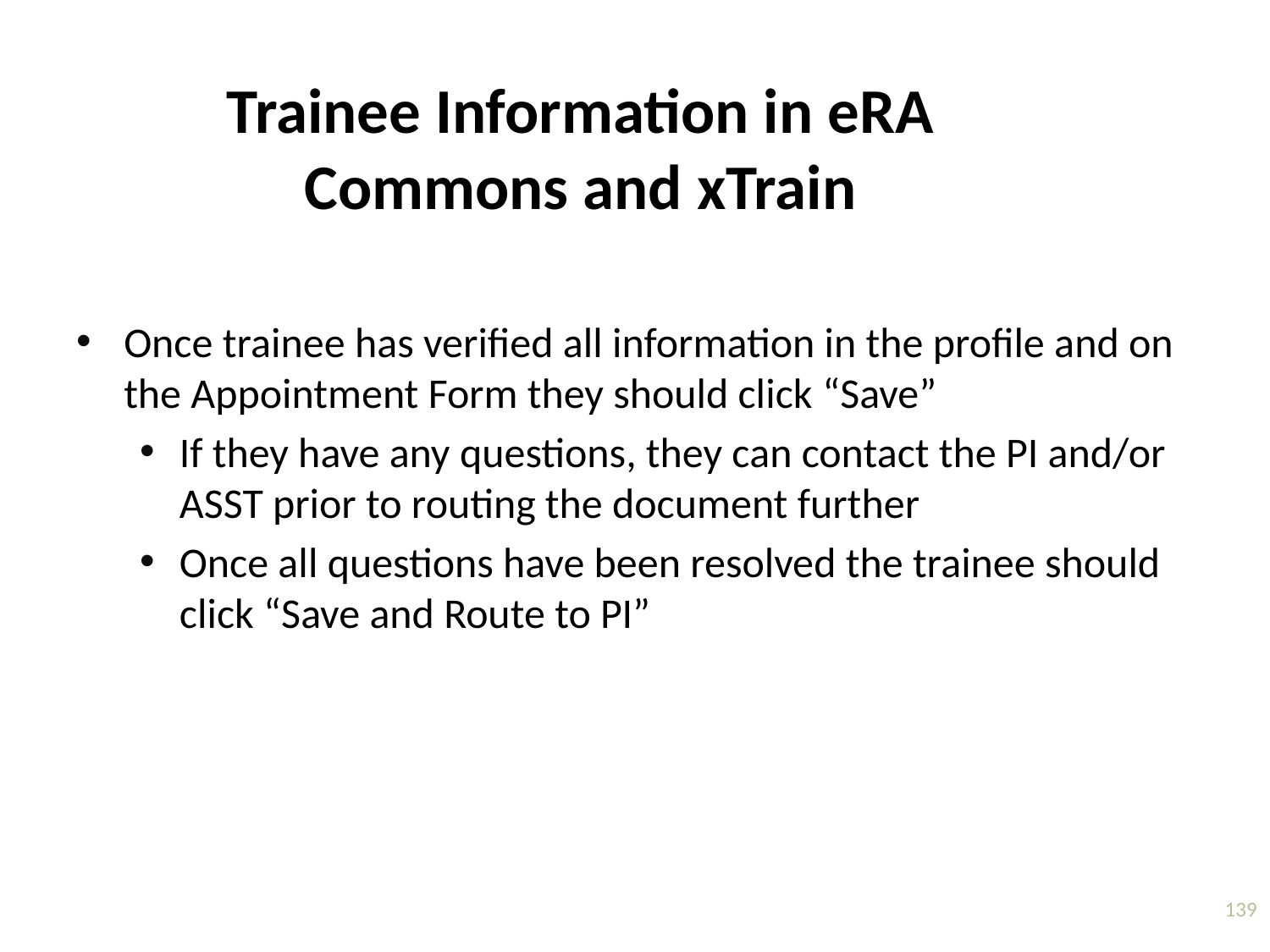

# Trainee Information in eRA Commons and xTrain

Once trainee has verified all information in the profile and on the Appointment Form they should click “Save”
If they have any questions, they can contact the PI and/or ASST prior to routing the document further
Once all questions have been resolved the trainee should  click “Save and Route to PI”

139